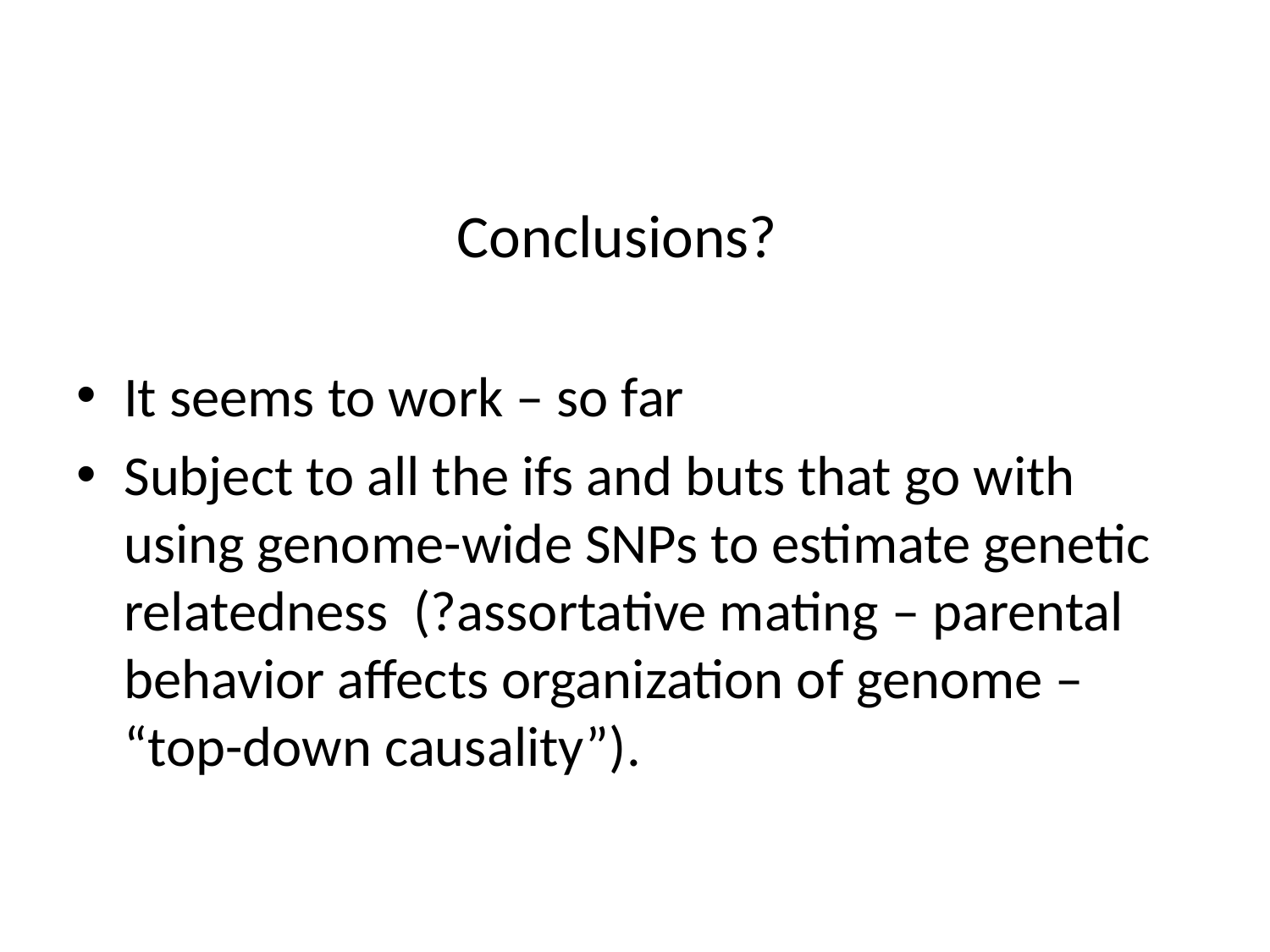

# Conclusions?
It seems to work – so far
Subject to all the ifs and buts that go with using genome-wide SNPs to estimate genetic relatedness  (?assortative mating – parental behavior affects organization of genome – “top-down causality”).